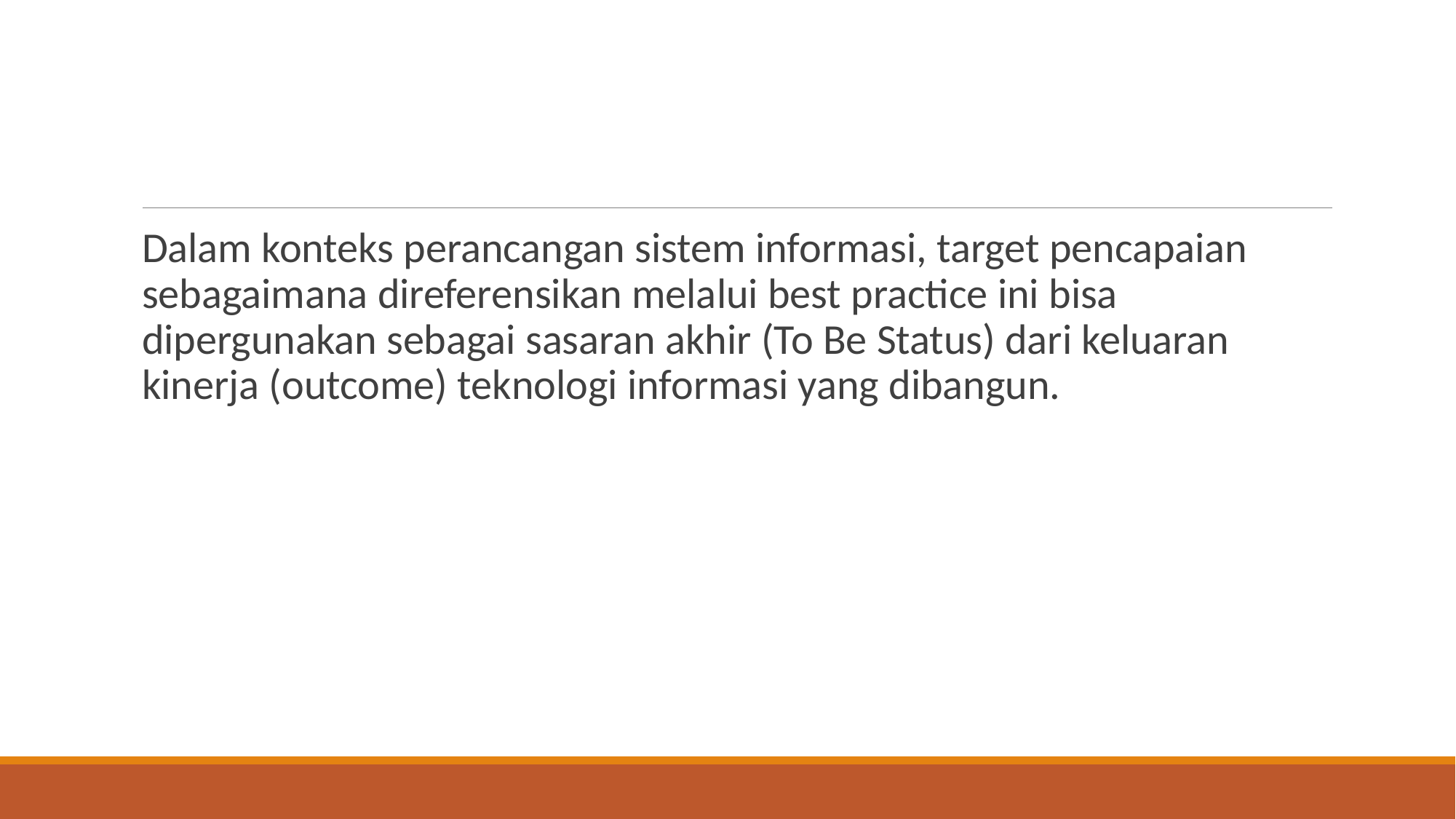

#
Dalam konteks perancangan sistem informasi, target pencapaian sebagaimana direferensikan melalui best practice ini bisa dipergunakan sebagai sasaran akhir (To Be Status) dari keluaran kinerja (outcome) teknologi informasi yang dibangun.